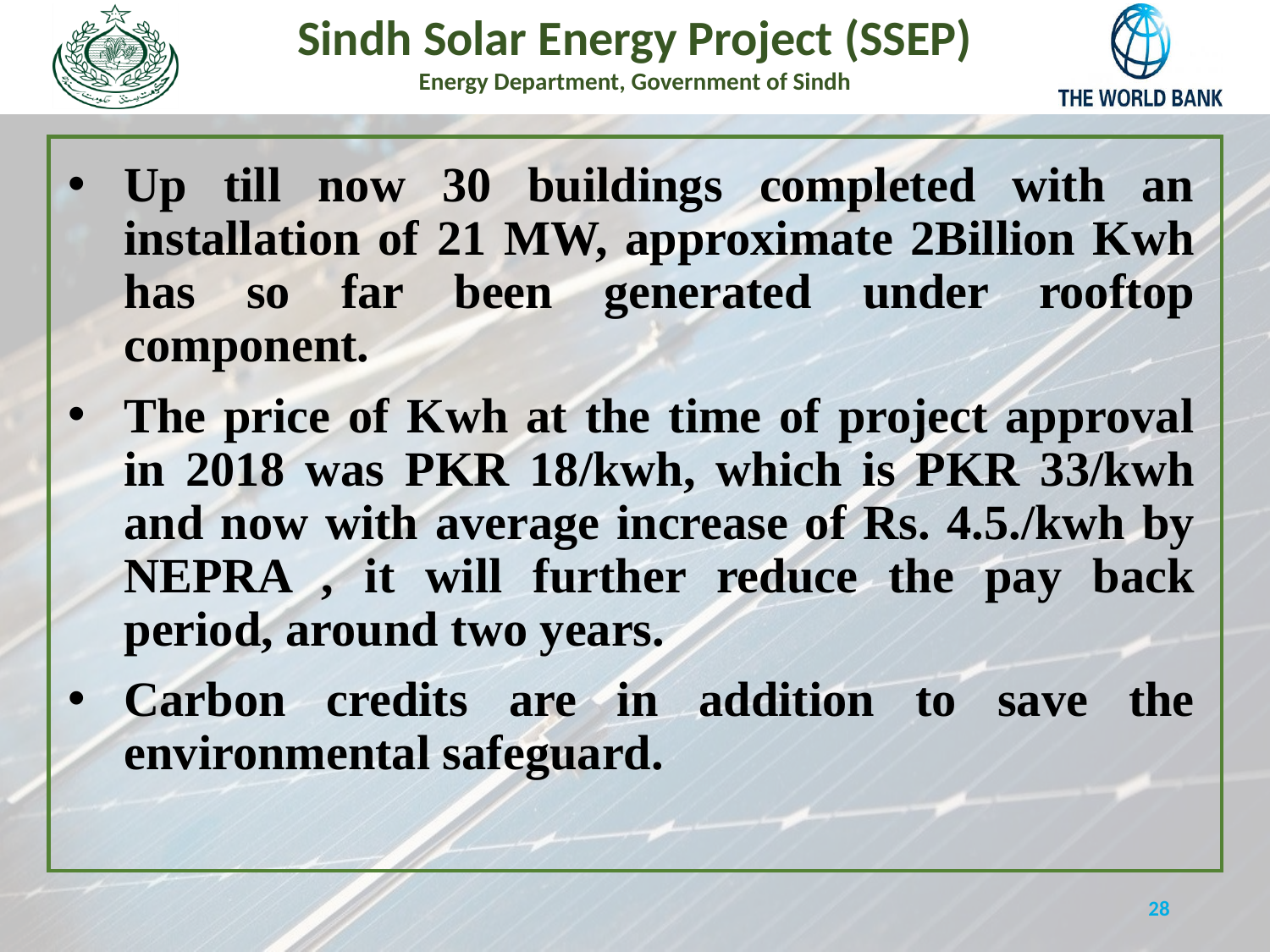

Up till now 30 buildings completed with an installation of 21 MW, approximate 2Billion Kwh has so far been generated under rooftop component.
The price of Kwh at the time of project approval in 2018 was PKR 18/kwh, which is PKR 33/kwh and now with average increase of Rs. 4.5./kwh by NEPRA , it will further reduce the pay back period, around two years.
Carbon credits are in addition to save the environmental safeguard.
28